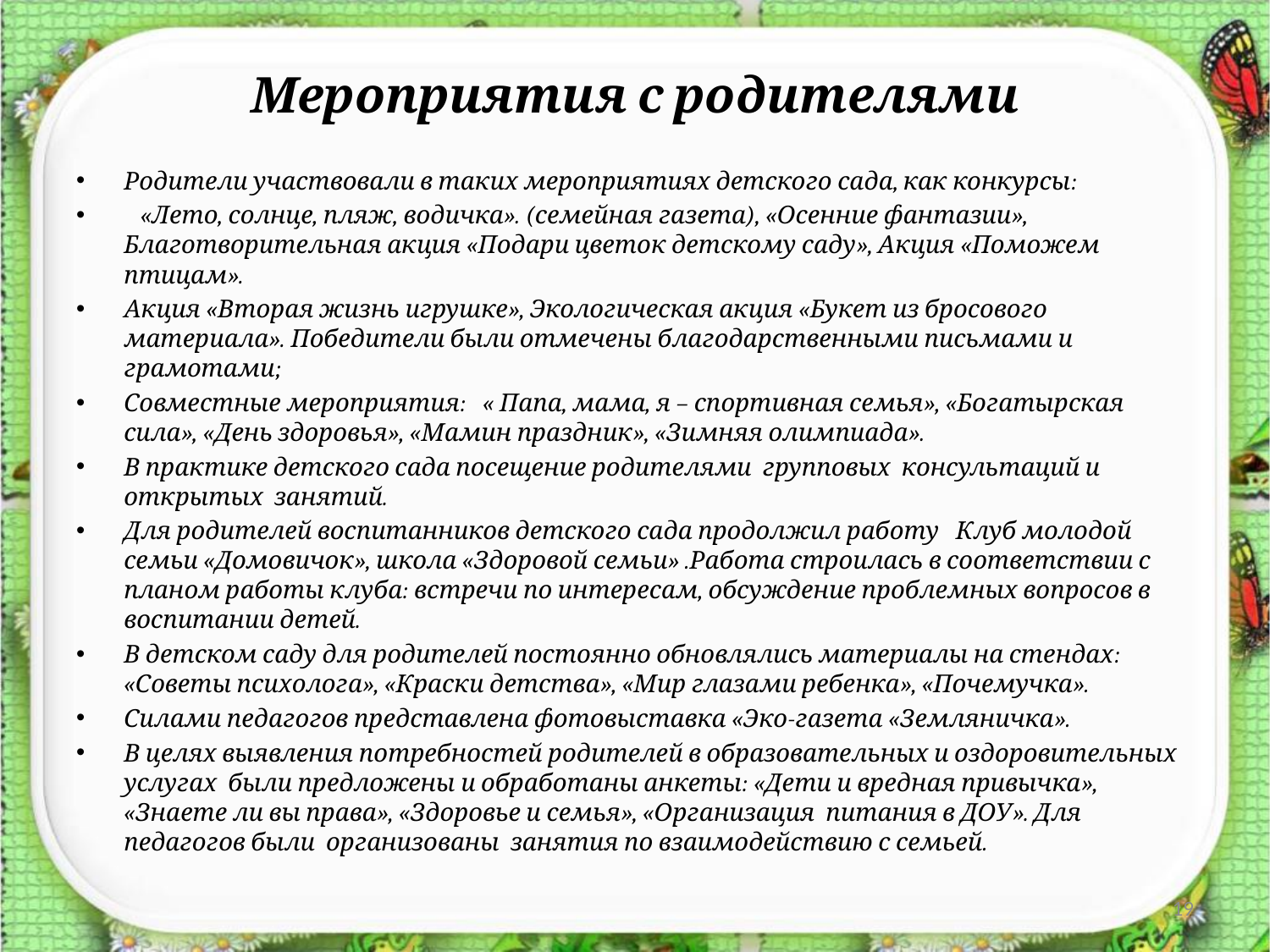

# Мероприятия с родителями
Родители участвовали в таких мероприятиях детского сада, как конкурсы:
   «Лето, солнце, пляж, водичка». (семейная газета), «Осенние фантазии», Благотворительная акция «Подари цветок детскому саду», Акция «Поможем птицам».
Акция «Вторая жизнь игрушке», Экологическая акция «Букет из бросового материала». Победители были отмечены благодарственными письмами и грамотами;
Совместные мероприятия:   « Папа, мама, я – спортивная семья», «Богатырская сила», «День здоровья», «Мамин праздник», «Зимняя олимпиада».
В практике детского сада посещение родителями  групповых  консультаций и открытых  занятий.
Для родителей воспитанников детского сада продолжил работу   Клуб молодой семьи «Домовичок», школа «Здоровой семьи» .Работа строилась в соответствии с  планом работы клуба: встречи по интересам, обсуждение проблемных вопросов в воспитании детей.
В детском саду для родителей постоянно обновлялись материалы на стендах:  «Советы психолога», «Краски детства», «Мир глазами ребенка», «Почемучка».
Силами педагогов представлена фотовыставка «Эко-газета «Земляничка».
В целях выявления потребностей родителей в образовательных и оздоровительных услугах  были предложены и обработаны анкеты: «Дети и вредная привычка», «Знаете ли вы права», «Здоровье и семья», «Организация  питания в ДОУ». Для педагогов были  организованы  занятия по взаимодействию с семьей.

19